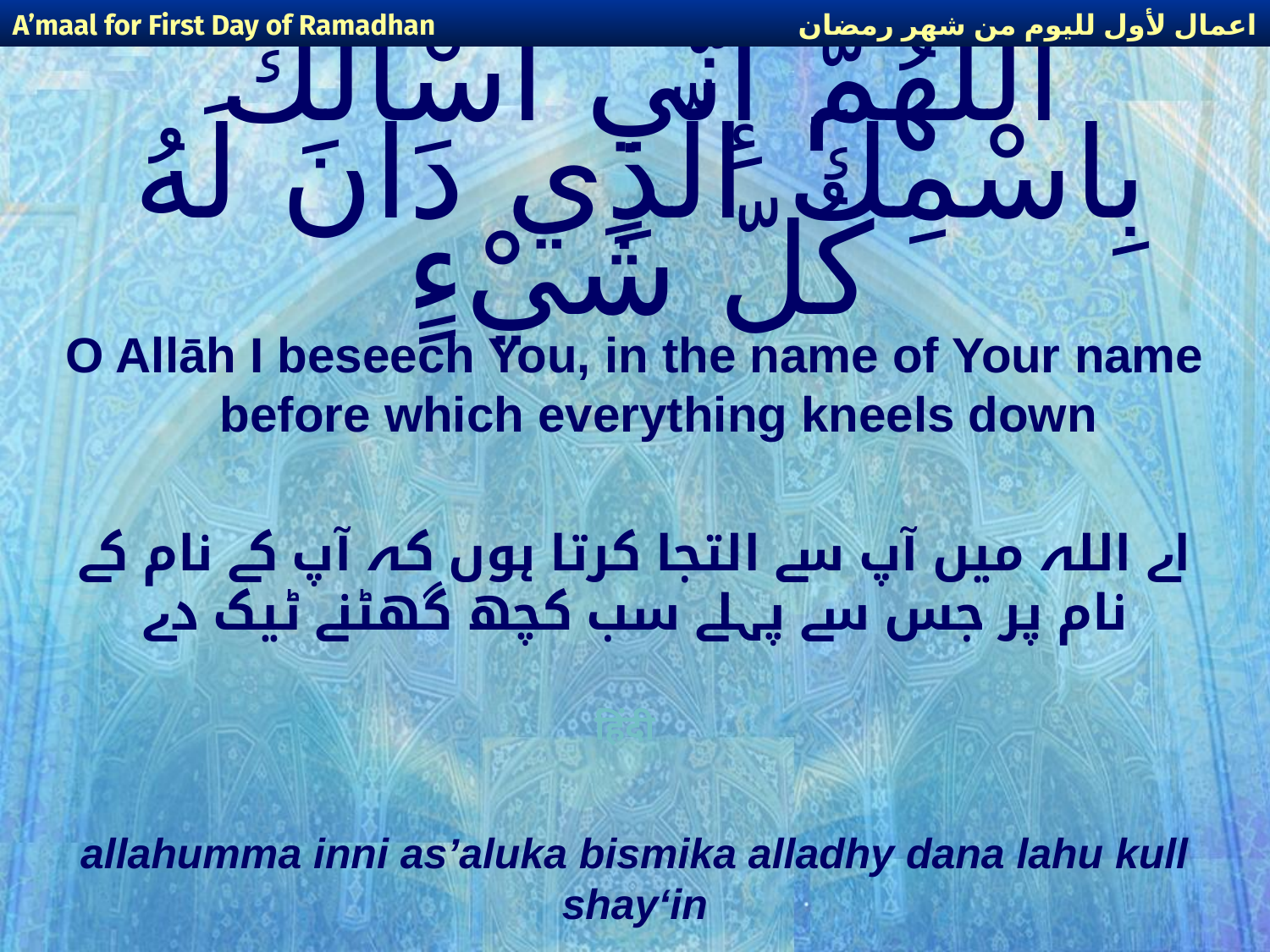

اعمال لأول لليوم من شهر رمضان
A’maal for First Day of Ramadhan
# اللّهُمّ إِنّي أَسْأَلُكَ بِاسْمِكَ الّذِي دَانَ لَهُ كُلّ شَيْءٍ
O Allāh I beseech You, in the name of Your name before which everything kneels down

اے اللہ میں آپ سے التجا کرتا ہوں کہ آپ کے نام کے نام پر جس سے پہلے سب کچھ گھٹنے ٹیک دے

हिंदी
allahumma inni as’aluka bismika alladhy dana lahu kull shay‘in